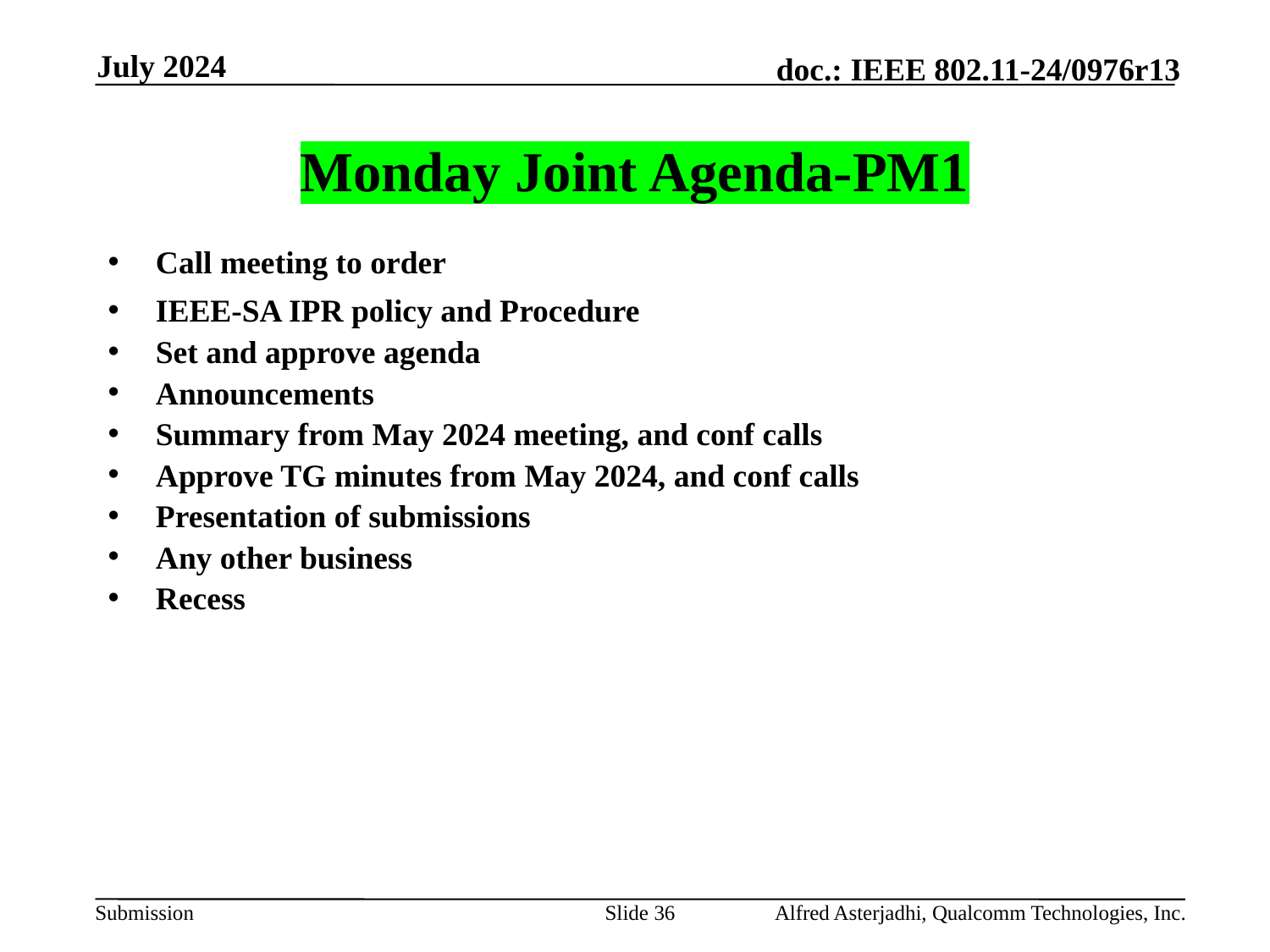

July 2024
# Monday Joint Agenda-PM1
Call meeting to order
IEEE-SA IPR policy and Procedure
Set and approve agenda
Announcements
Summary from May 2024 meeting, and conf calls
Approve TG minutes from May 2024, and conf calls
Presentation of submissions
Any other business
Recess
Slide 36
Alfred Asterjadhi, Qualcomm Technologies, Inc.